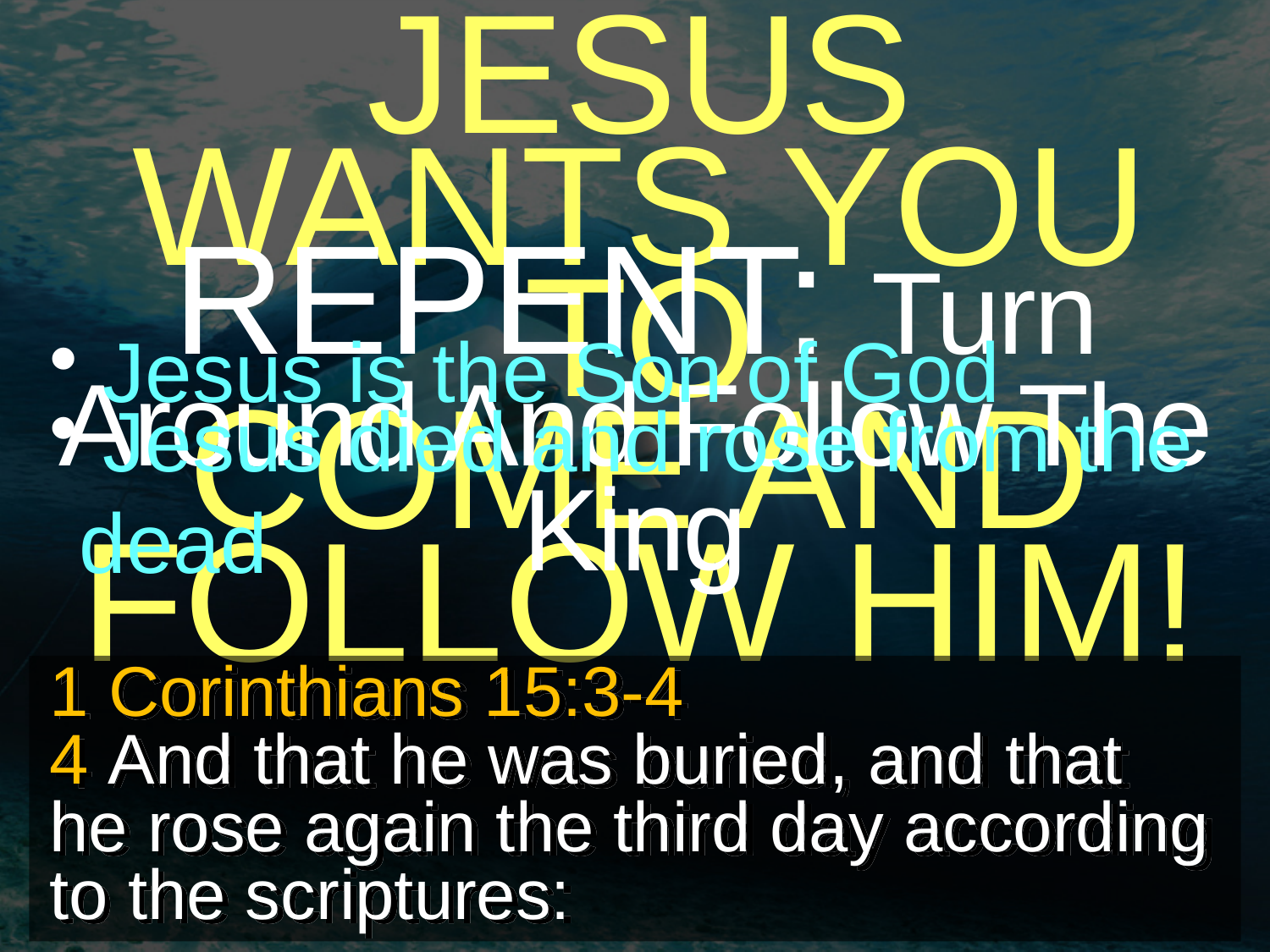

JESUS WANTS YOU TO
COME AND FOLLOW HIM!
REPENT: Turn Around And Follow The King
 Jesus is the Son of God
 Jesus died and rose from the dead

1 Corinthians 15:3-4
4 And that he was buried, and that he rose again the third day according to the scriptures: